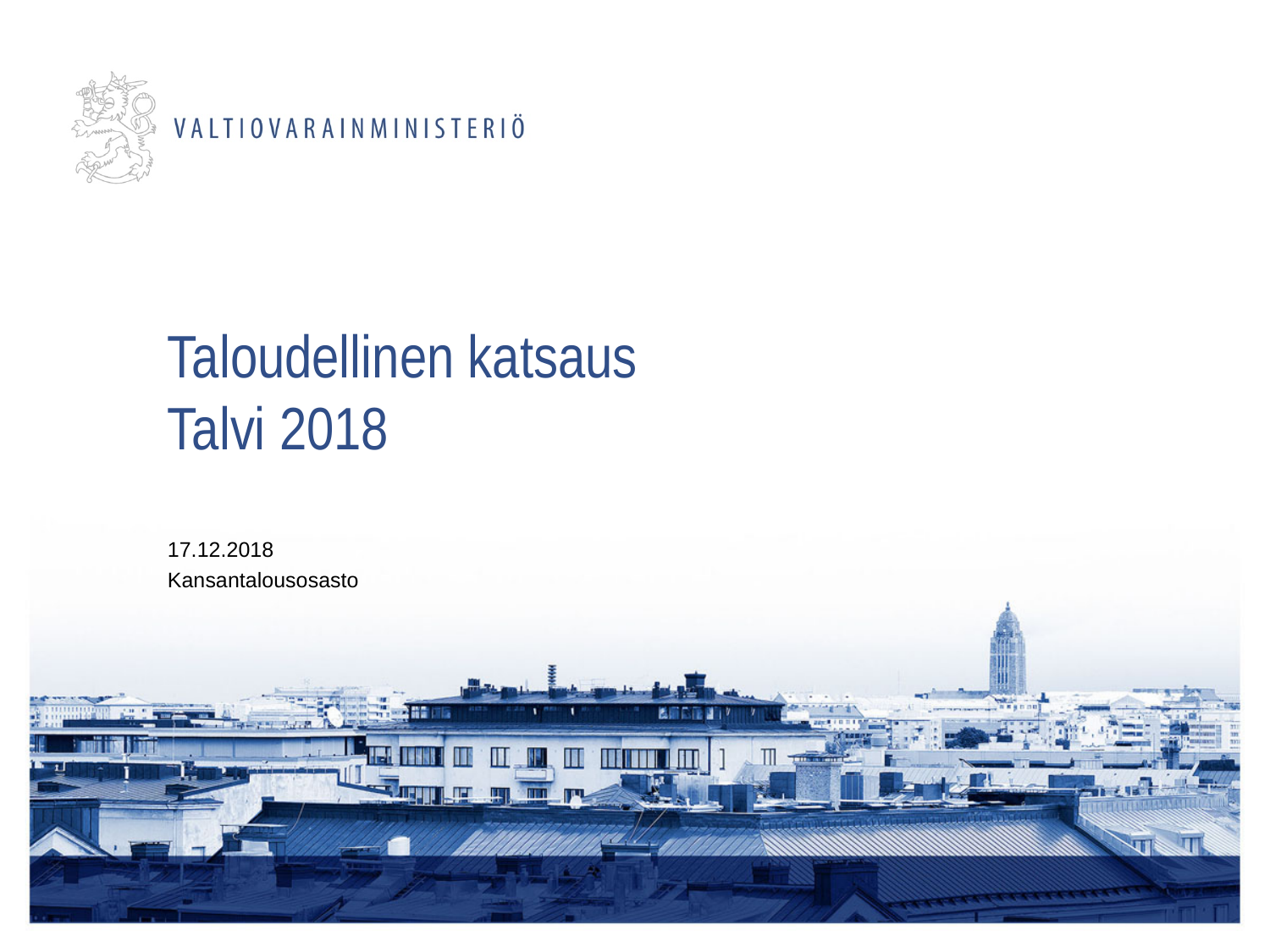

# Taloudellinen katsaus Talvi 2018
17.12.2018
Kansantalousosasto